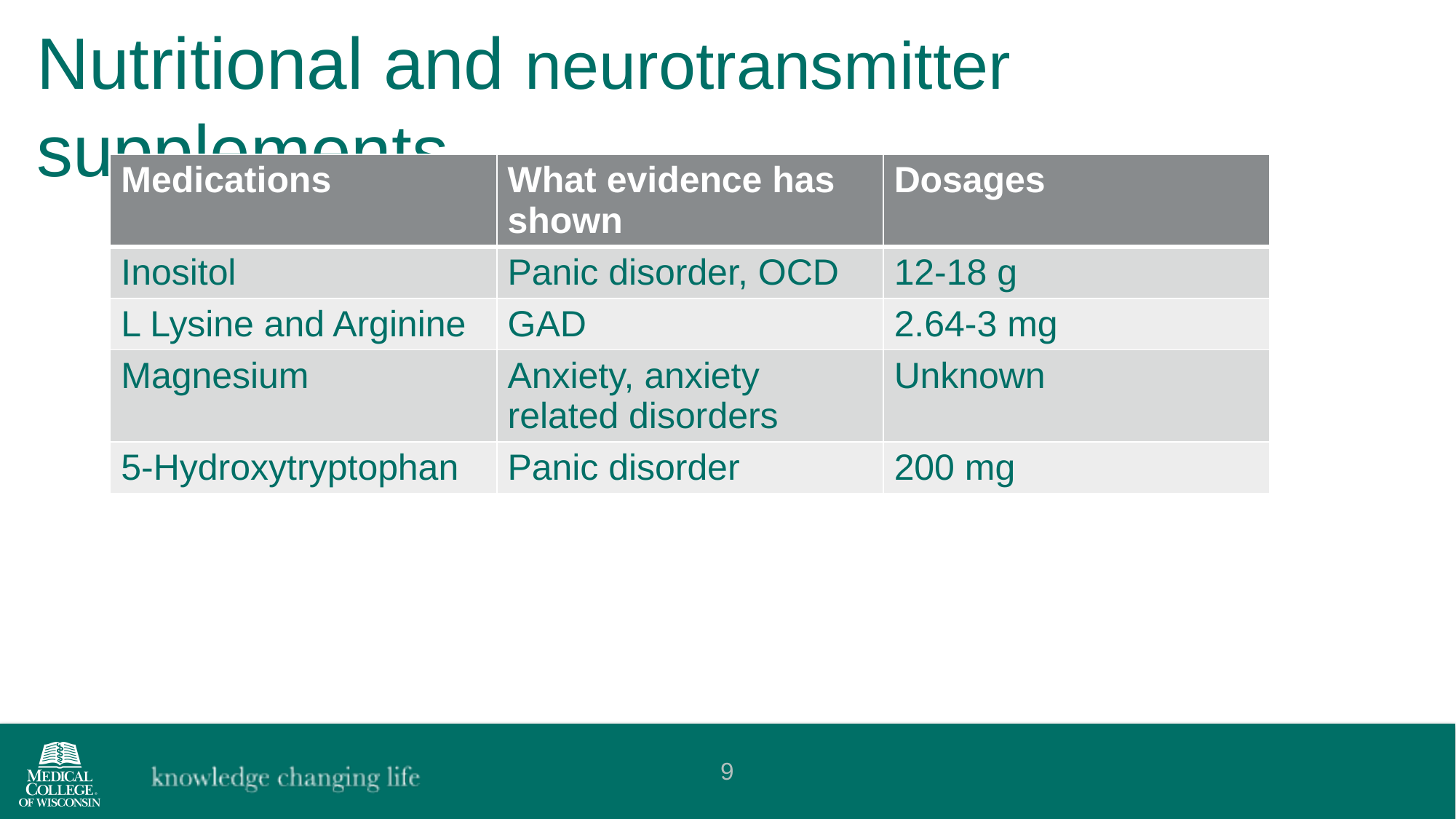

Nutritional and neurotransmitter supplements
| Medications | What evidence has shown | Dosages |
| --- | --- | --- |
| Inositol | Panic disorder, OCD | 12-18 g |
| L Lysine and Arginine | GAD | 2.64-3 mg |
| Magnesium | Anxiety, anxiety related disorders | Unknown |
| 5-Hydroxytryptophan | Panic disorder | 200 mg |

9